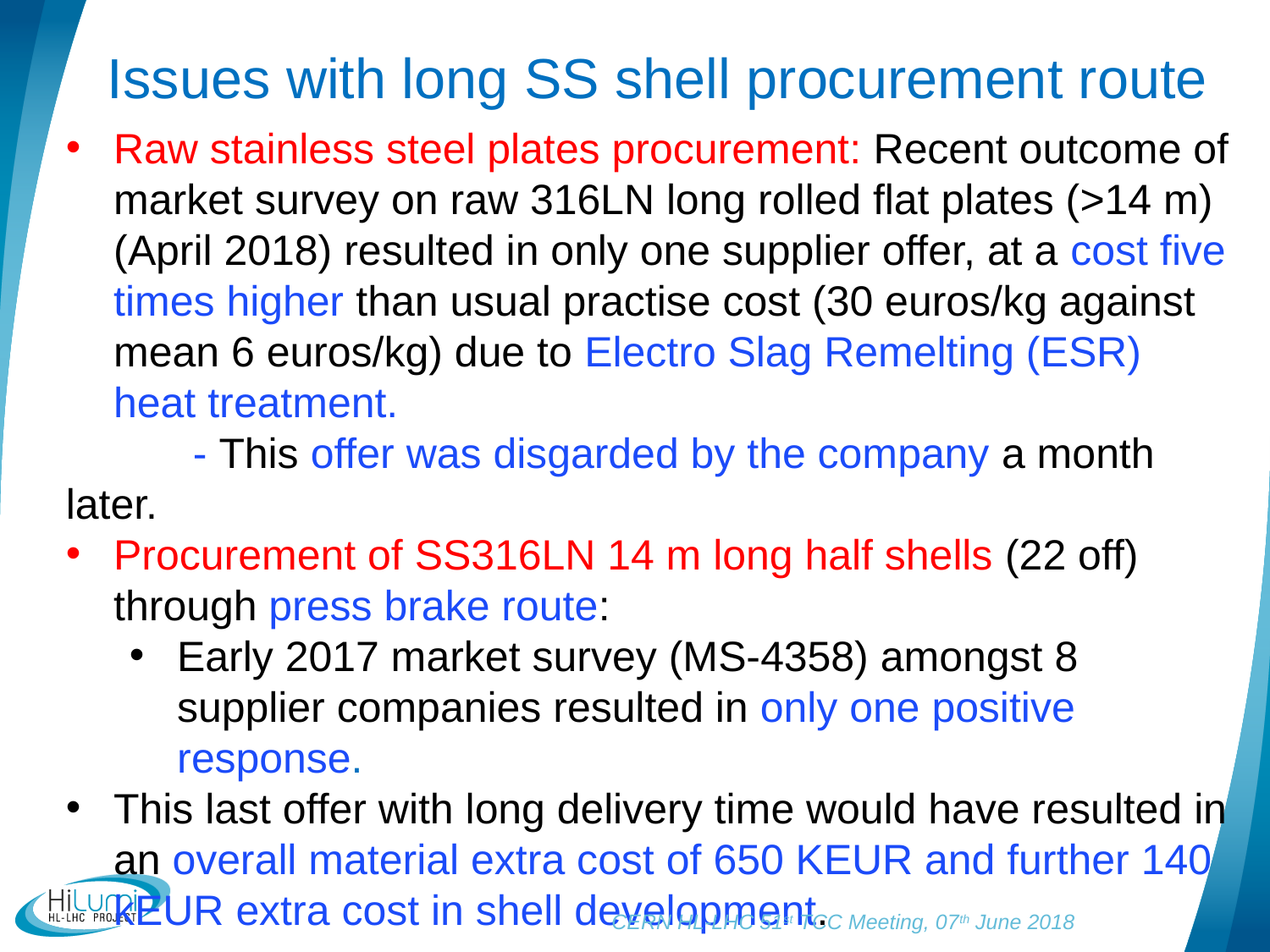

Issues with long SS shell procurement route
Raw stainless steel plates procurement: Recent outcome of market survey on raw 316LN long rolled flat plates (>14 m) (April 2018) resulted in only one supplier offer, at a cost five times higher than usual practise cost (30 euros/kg against mean 6 euros/kg) due to Electro Slag Remelting (ESR) heat treatment.
	- This offer was disgarded by the company a month later.
Procurement of SS316LN 14 m long half shells (22 off) through press brake route:
Early 2017 market survey (MS-4358) amongst 8 supplier companies resulted in only one positive response.
This last offer with long delivery time would have resulted in an overall material extra cost of 650 KEUR and further 140 kEUR extra cost in shell development.
CERN HL-LHC 51st TCC Meeting, 07th June 2018